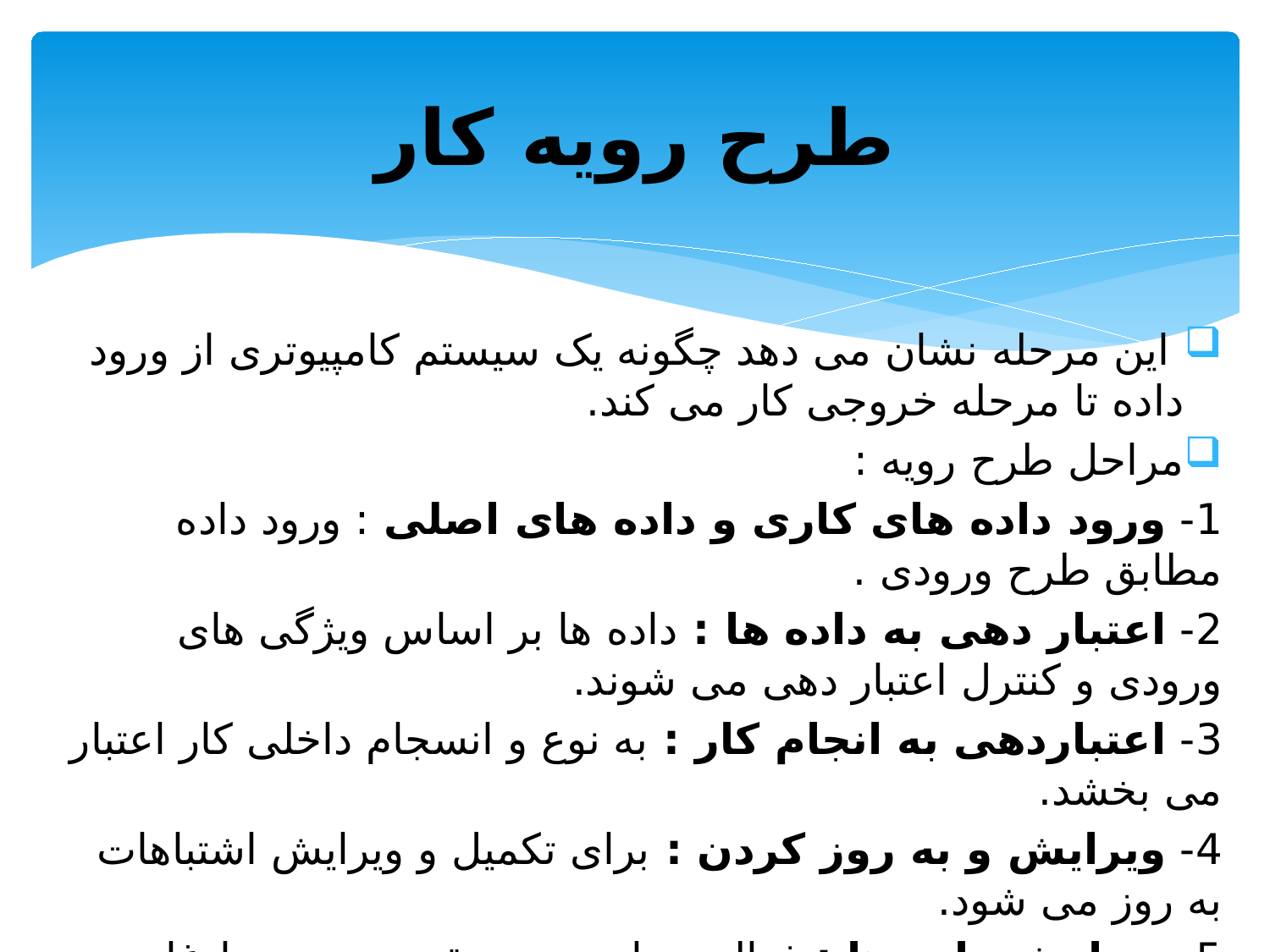

# طرح رویه کار
 این مرحله نشان می دهد چگونه یک سیستم کامپیوتری از ورود داده تا مرحله خروجی کار می کند.
مراحل طرح رویه :
1- ورود داده های کاری و داده های اصلی : ورود داده مطابق طرح ورودی .
2- اعتبار دهی به داده ها : داده ها بر اساس ویژگی های ورودی و کنترل اعتبار دهی می شوند.
3- اعتباردهی به انجام کار : به نوع و انسجام داخلی کار اعتبار می بخشد.
4- ویرایش و به روز کردن : برای تکمیل و ویرایش اشتباهات به روز می شود.
5- پردازش داده ها : فعالیت هایی چون تقسیم بندی ، ادغام و مرتب کردن را شامل می شود.
6- پردازش خروجی : نشان می دهد خروجی ثبت شده ، نشان داده یا ذخیره شده است .